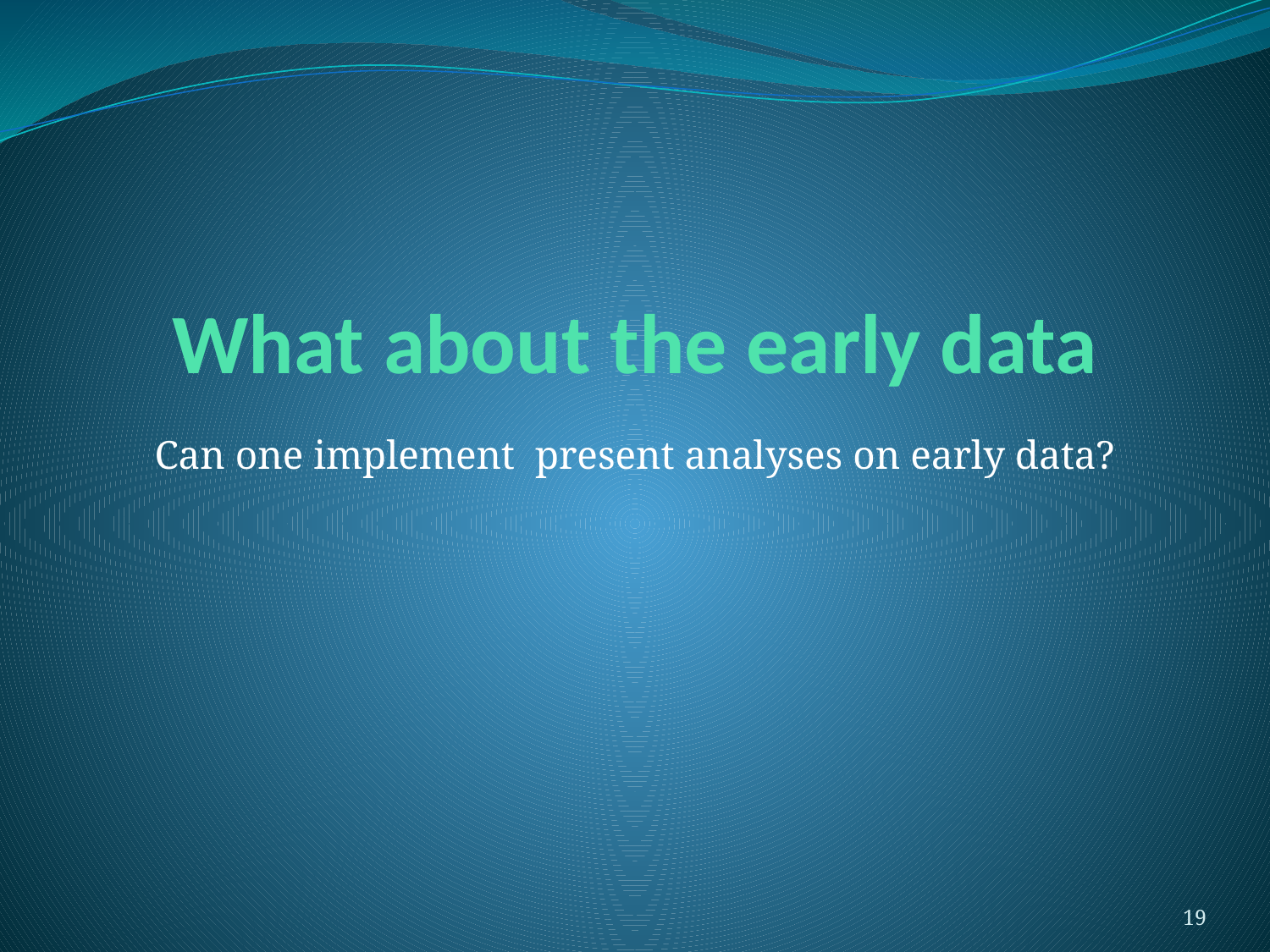

# What about the early data

Can one implement  present analyses on early data?
19